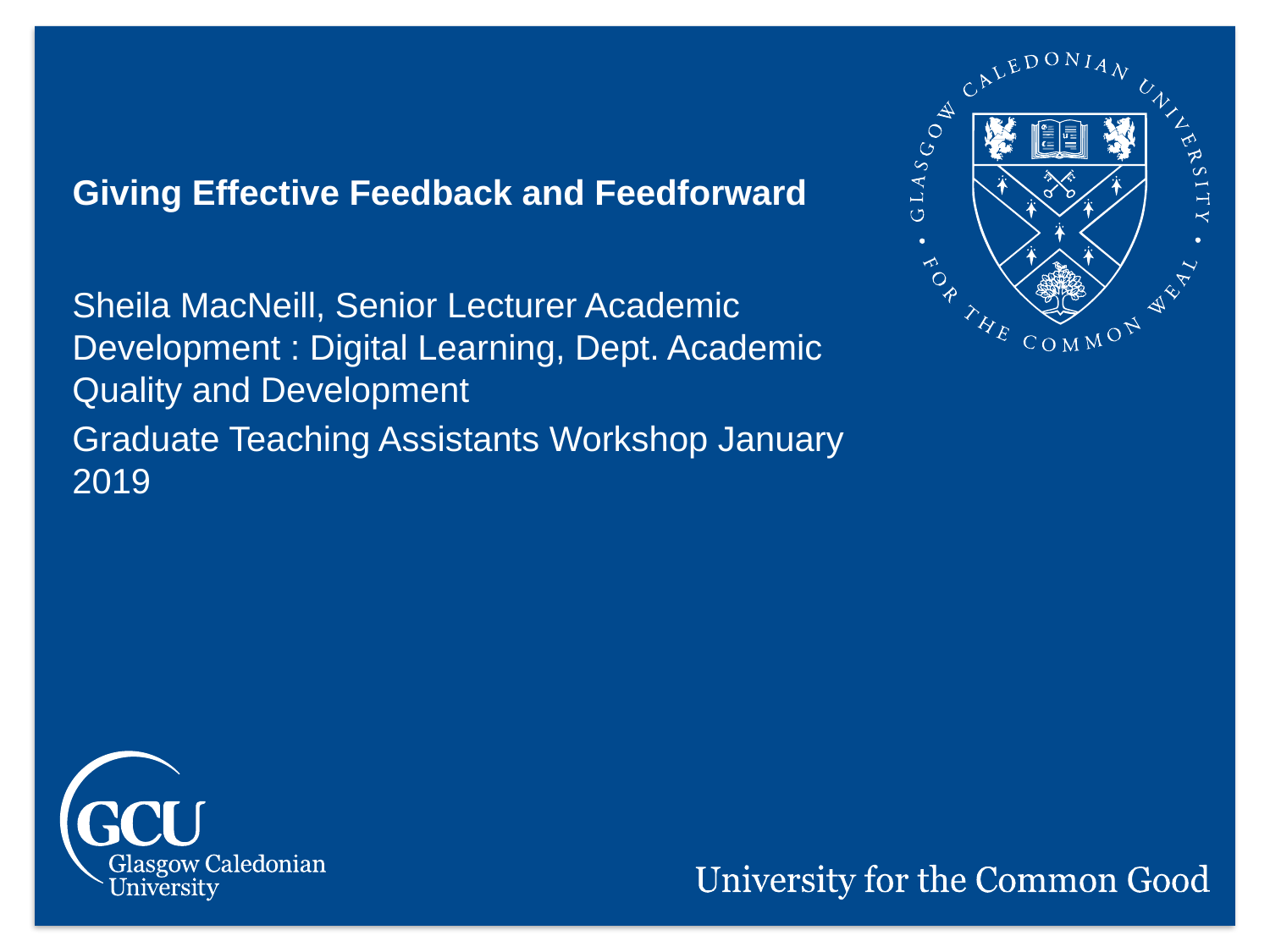

Giving Effective Feedback and Feedforward
Sheila MacNeill, Senior Lecturer Academic Development : Digital Learning, Dept. Academic Quality and Development
Graduate Teaching Assistants Workshop January 2019